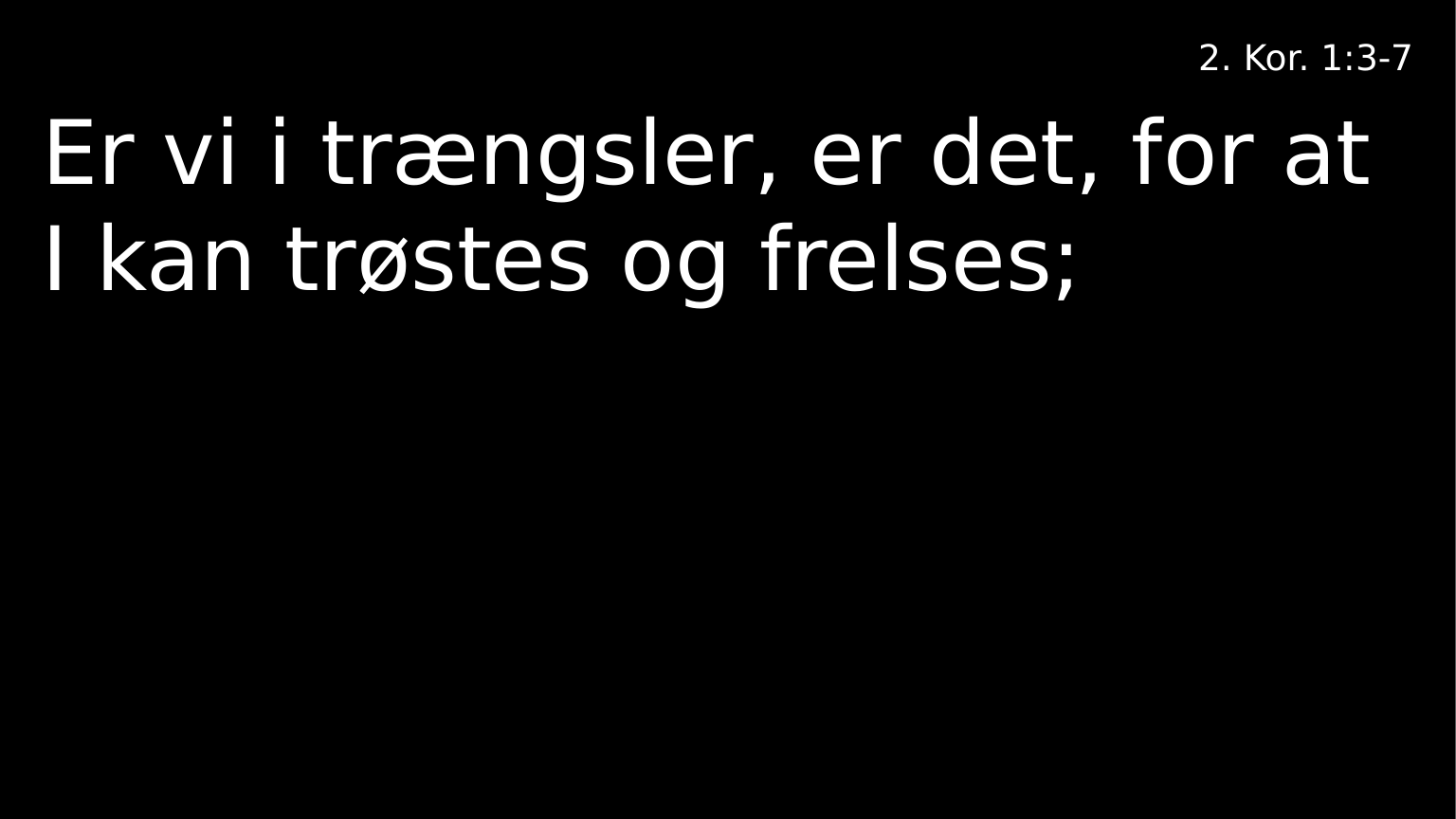

2. Kor. 1:3-7
Er vi i trængsler, er det, for at I kan trøstes og frelses;